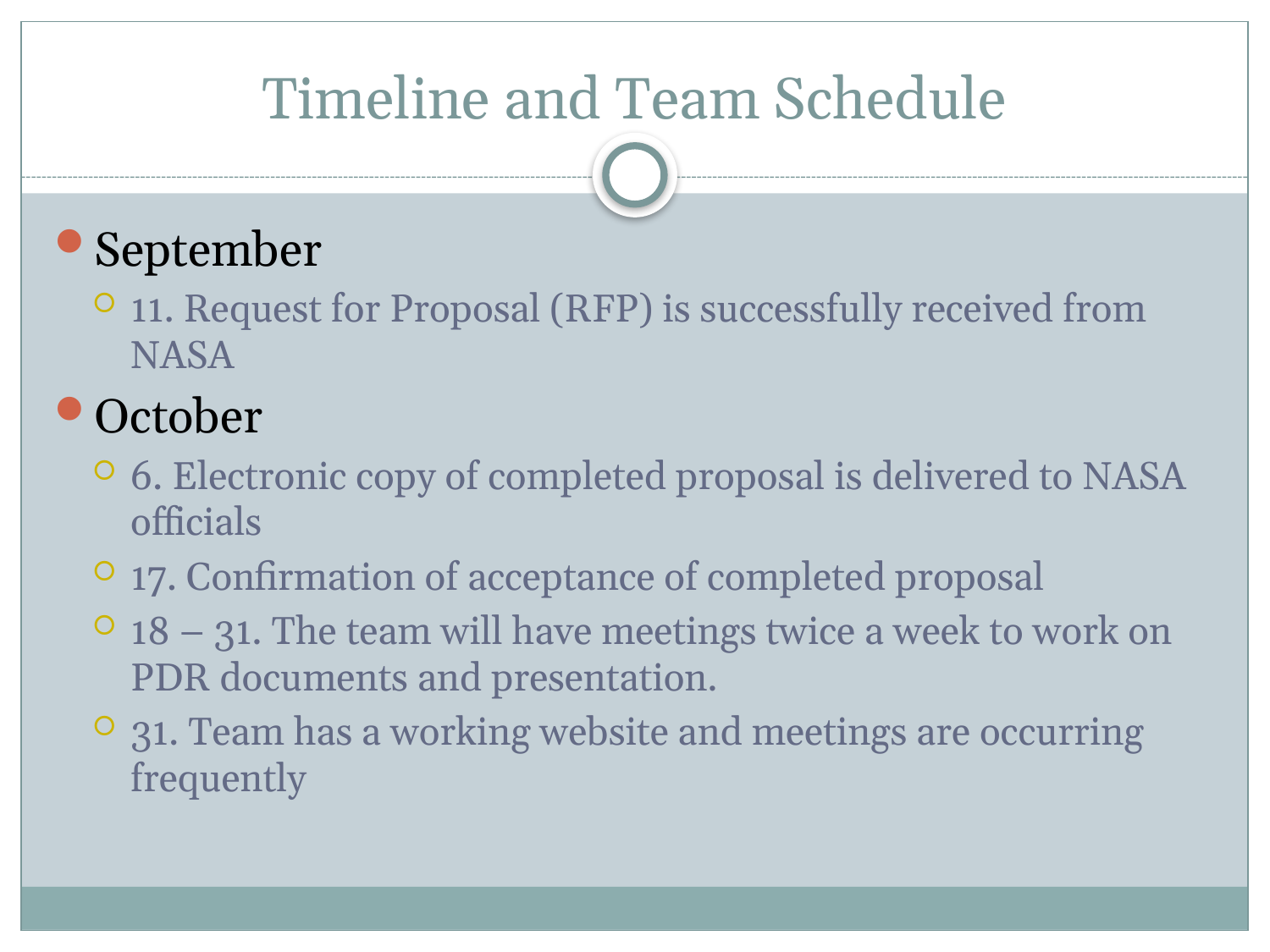

# Timeline and Team Schedule
September
11. Request for Proposal (RFP) is successfully received from NASA
October
6. Electronic copy of completed proposal is delivered to NASA officials
17. Confirmation of acceptance of completed proposal
18 – 31. The team will have meetings twice a week to work on PDR documents and presentation.
31. Team has a working website and meetings are occurring frequently